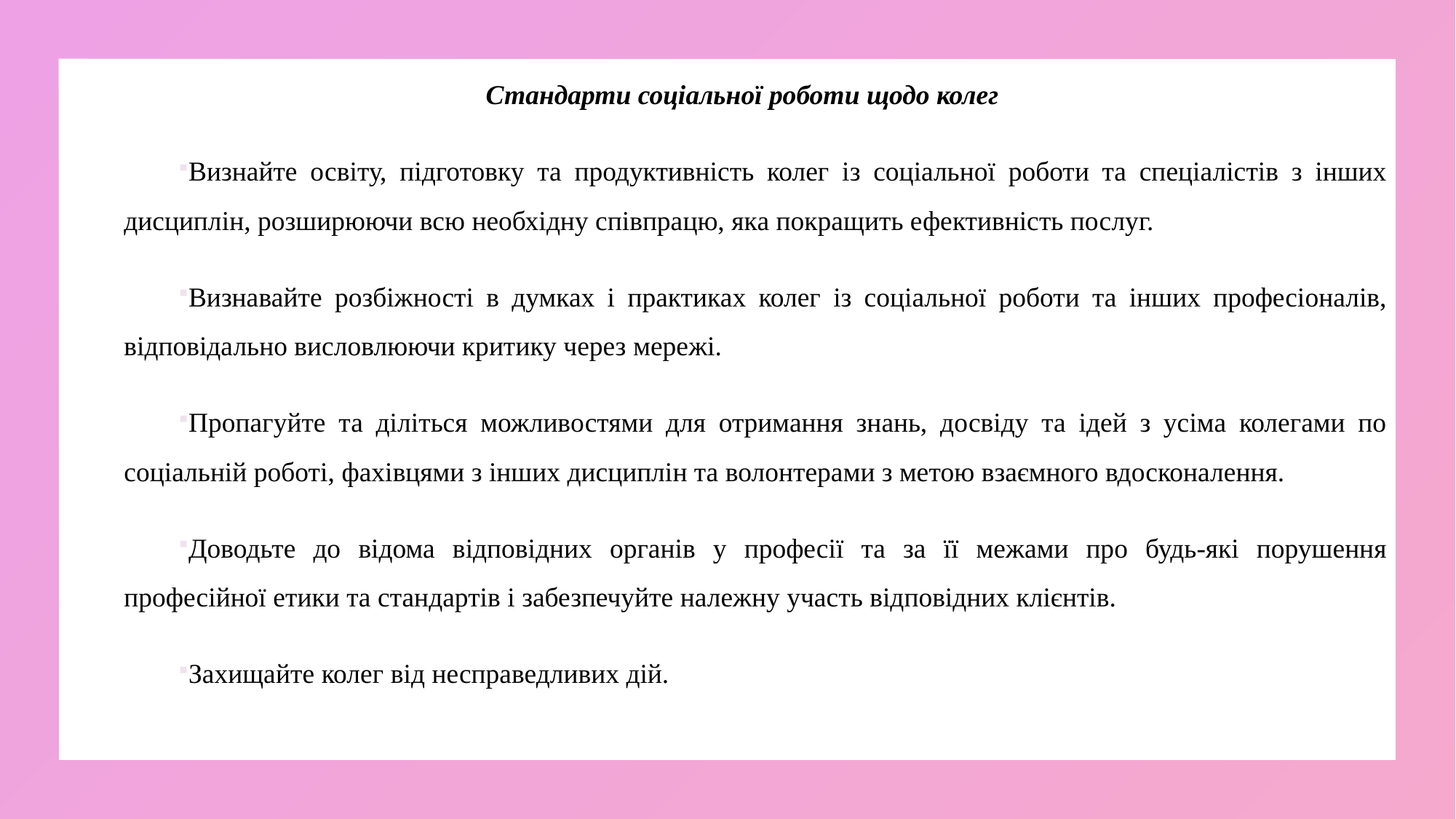

Стандарти соціальної роботи щодо колег
Визнайте освіту, підготовку та продуктивність колег із соціальної роботи та спеціалістів з інших дисциплін, розширюючи всю необхідну співпрацю, яка покращить ефективність послуг.
Визнавайте розбіжності в думках і практиках колег із соціальної роботи та інших професіоналів, відповідально висловлюючи критику через мережі.
Пропагуйте та діліться можливостями для отримання знань, досвіду та ідей з усіма колегами по соціальній роботі, фахівцями з інших дисциплін та волонтерами з метою взаємного вдосконалення.
Доводьте до відома відповідних органів у професії та за її межами про будь-які порушення професійної етики та стандартів і забезпечуйте належну участь відповідних клієнтів.
Захищайте колег від несправедливих дій.